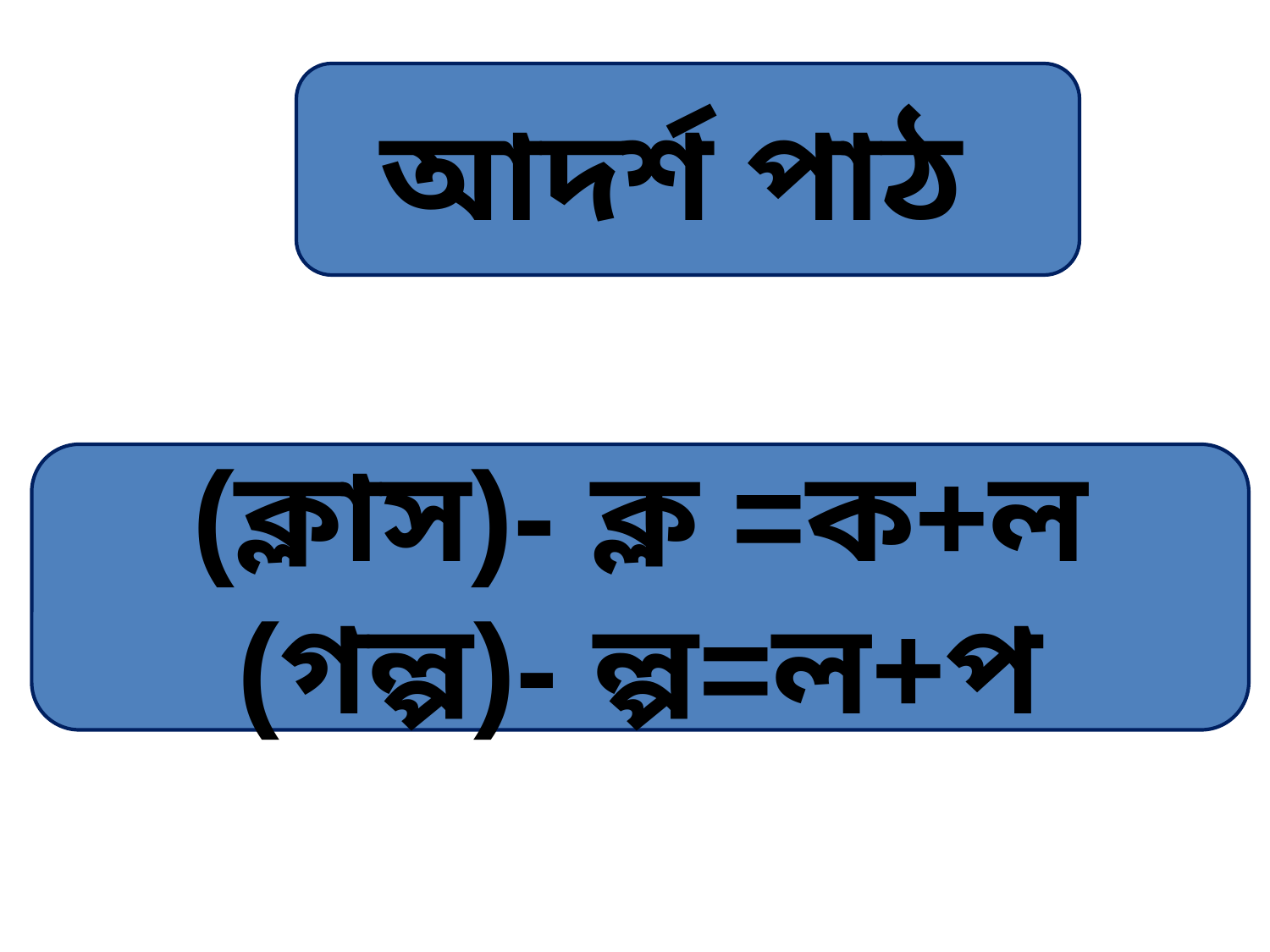

আদর্শ পাঠ
(ক্লাস)- ক্ল =ক+ল
(গল্প)- ল্প=ল+প